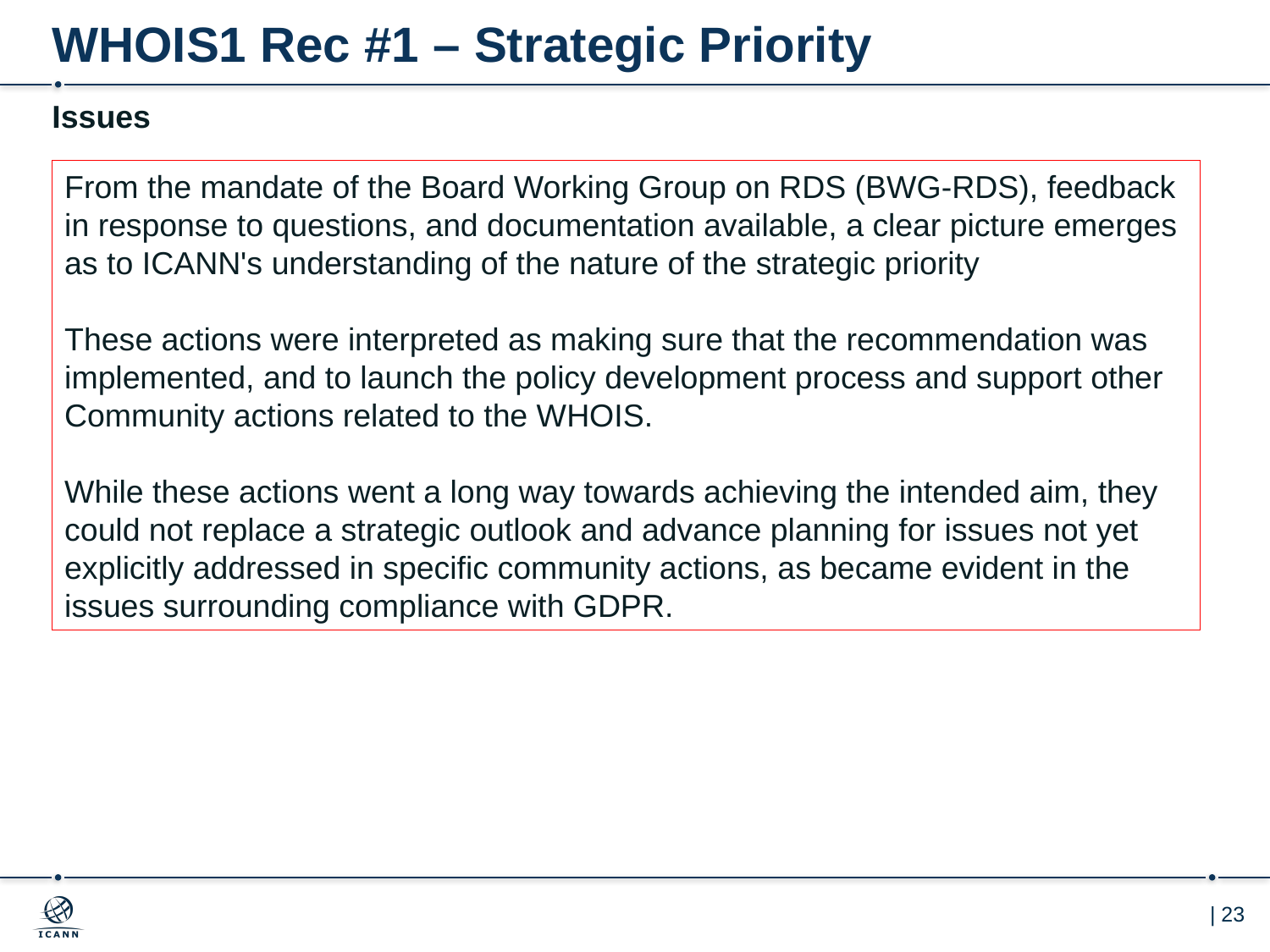

# WHOIS1 Rec #1 – Strategic Priority
Issues
From the mandate of the Board Working Group on RDS (BWG-RDS), feedback in response to questions, and documentation available, a clear picture emerges as to ICANN's understanding of the nature of the strategic priority
These actions were interpreted as making sure that the recommendation was implemented, and to launch the policy development process and support other Community actions related to the WHOIS.
While these actions went a long way towards achieving the intended aim, they could not replace a strategic outlook and advance planning for issues not yet explicitly addressed in specific community actions, as became evident in the issues surrounding compliance with GDPR.